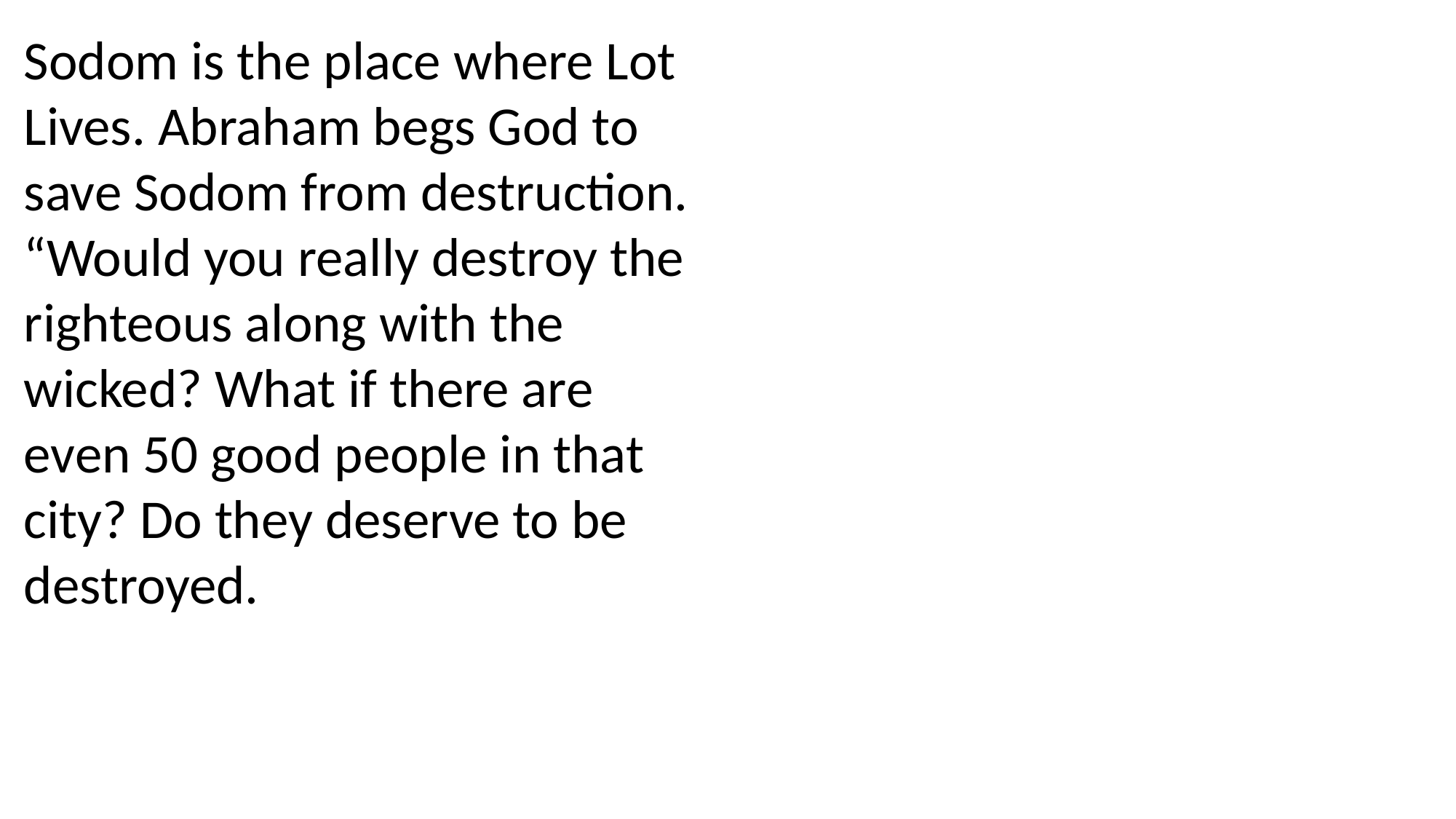

Sodom is the place where Lot Lives. Abraham begs God to save Sodom from destruction. “Would you really destroy the righteous along with the wicked? What if there are even 50 good people in that city? Do they deserve to be destroyed.